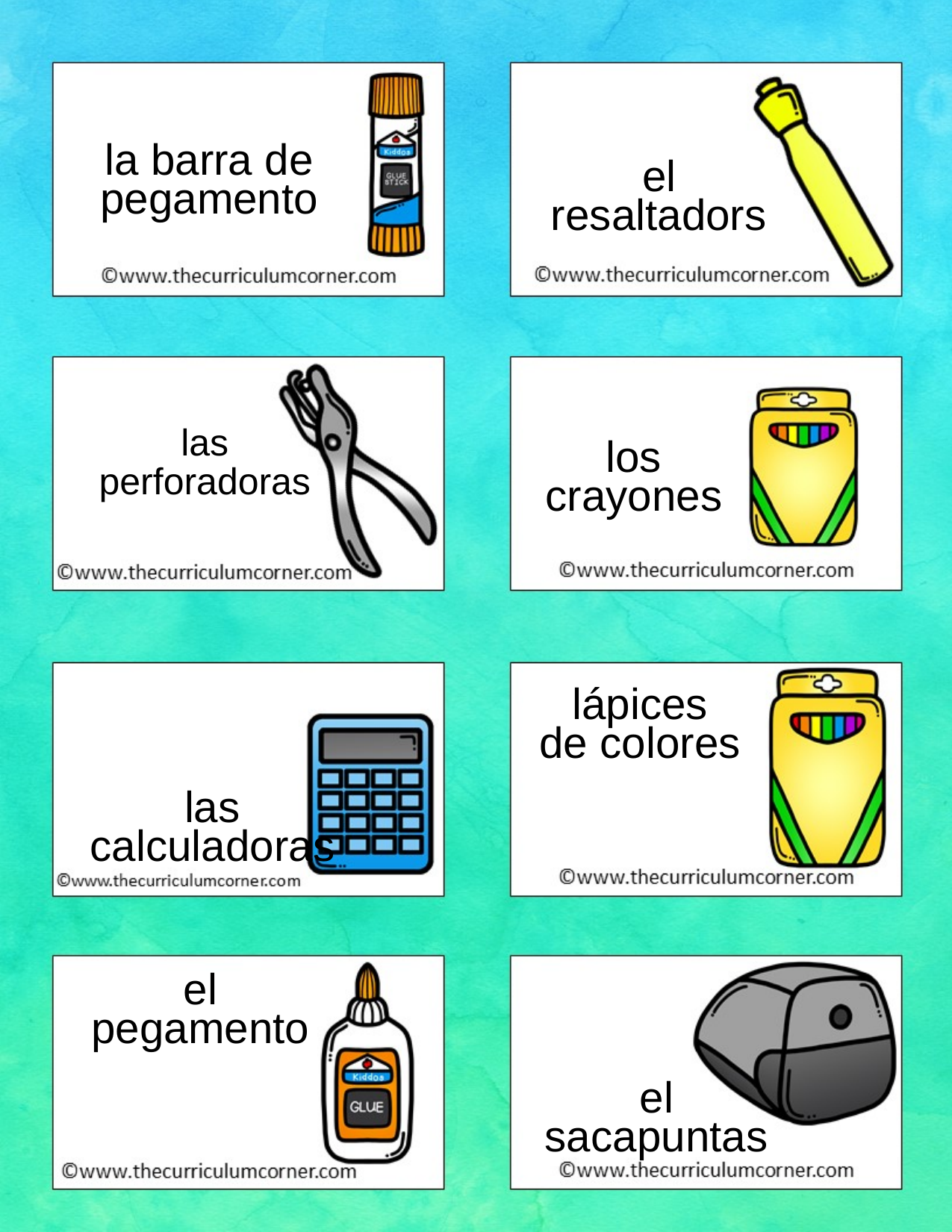

la barra de
pegamento
el
resaltadors

los
crayones
las
perforadoras
lápices
de colores
las
calculadoras
el
pegamento

el
sacapuntas